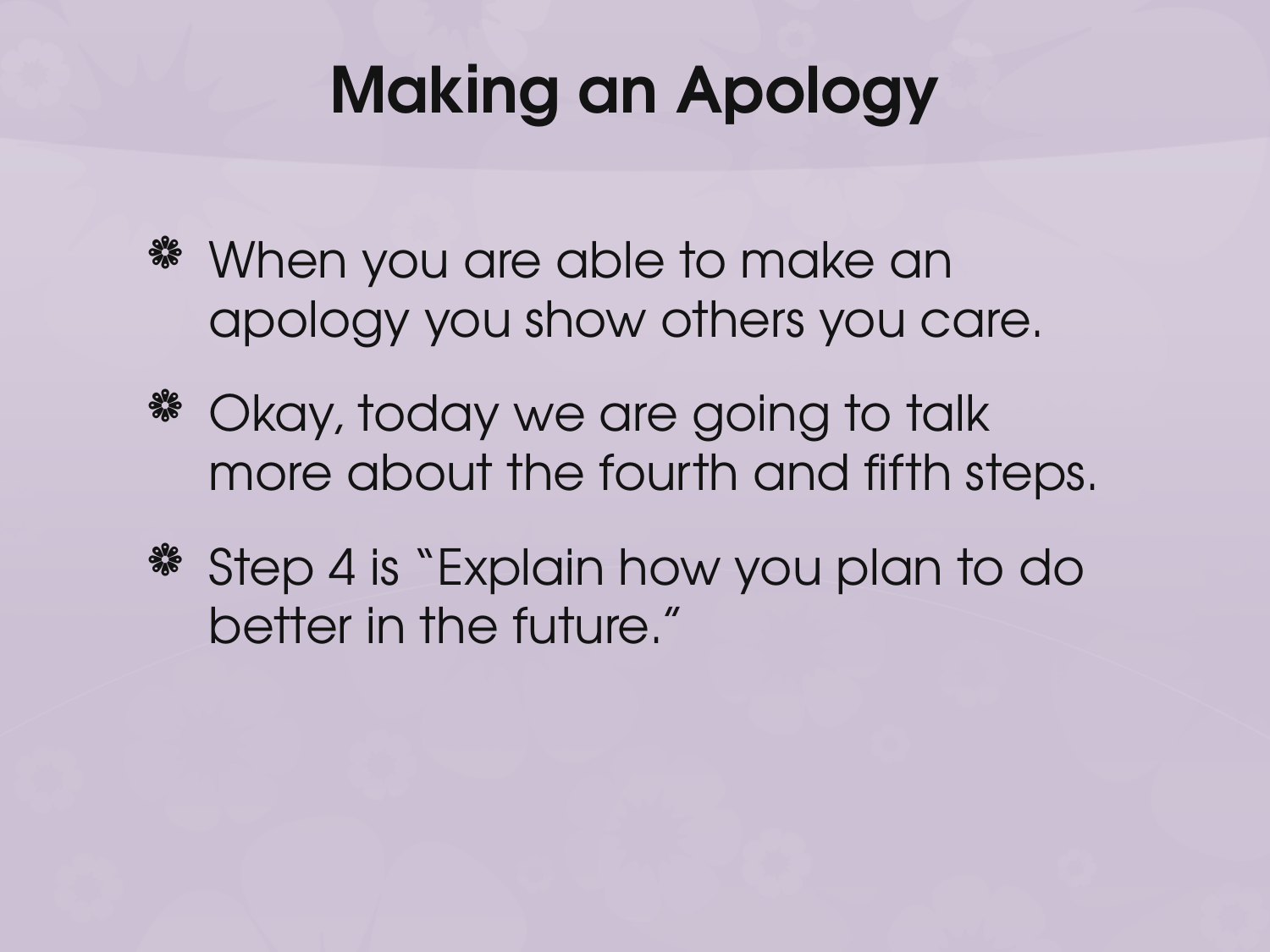

# Making an Apology
When you are able to make an apology you show others you care.
Okay, today we are going to talk more about the fourth and fifth steps.
Step 4 is “Explain how you plan to do better in the future.”